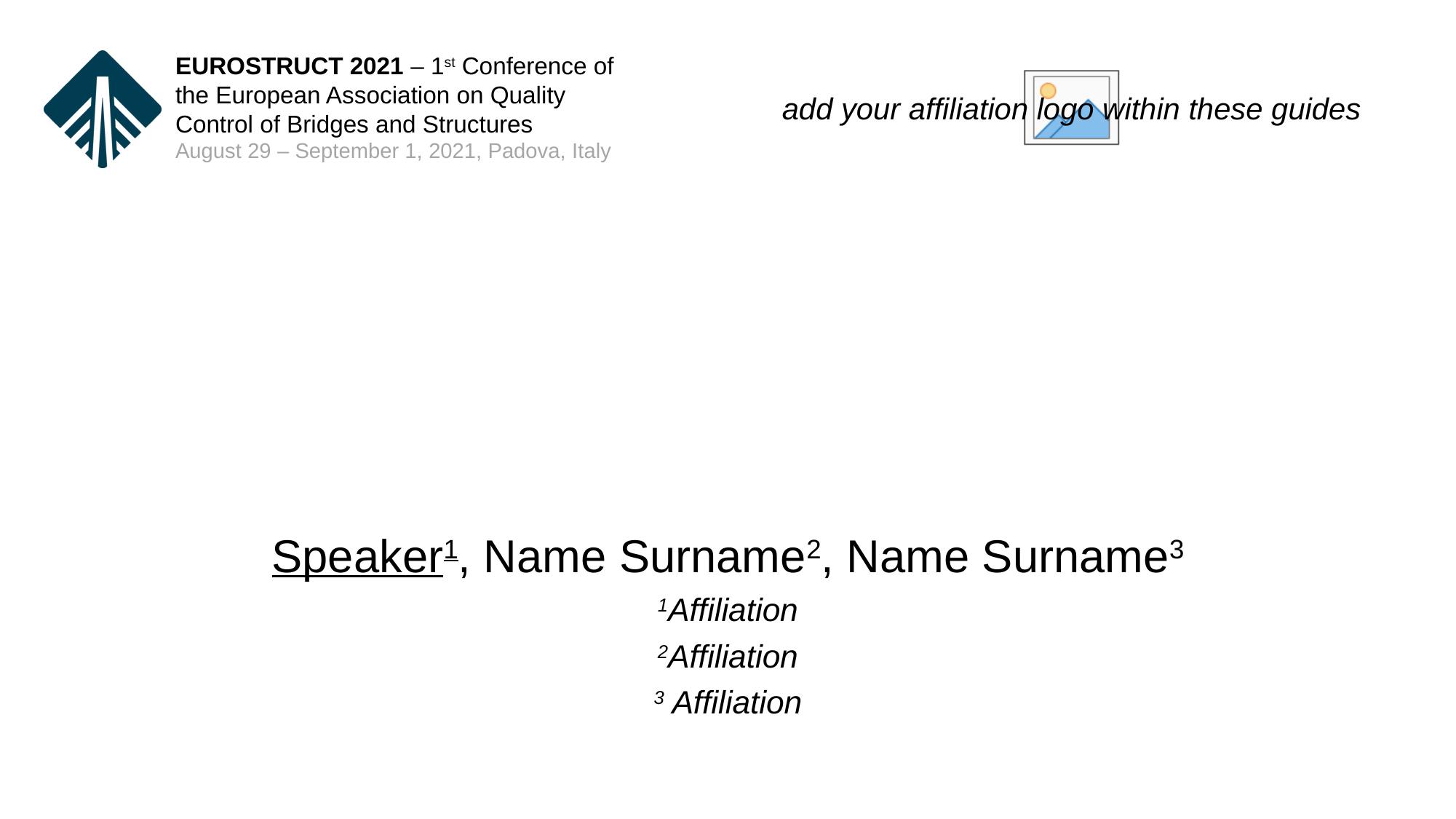

#
Speaker1, Name Surname2, Name Surname3
1Affiliation
2Affiliation
3 Affiliation